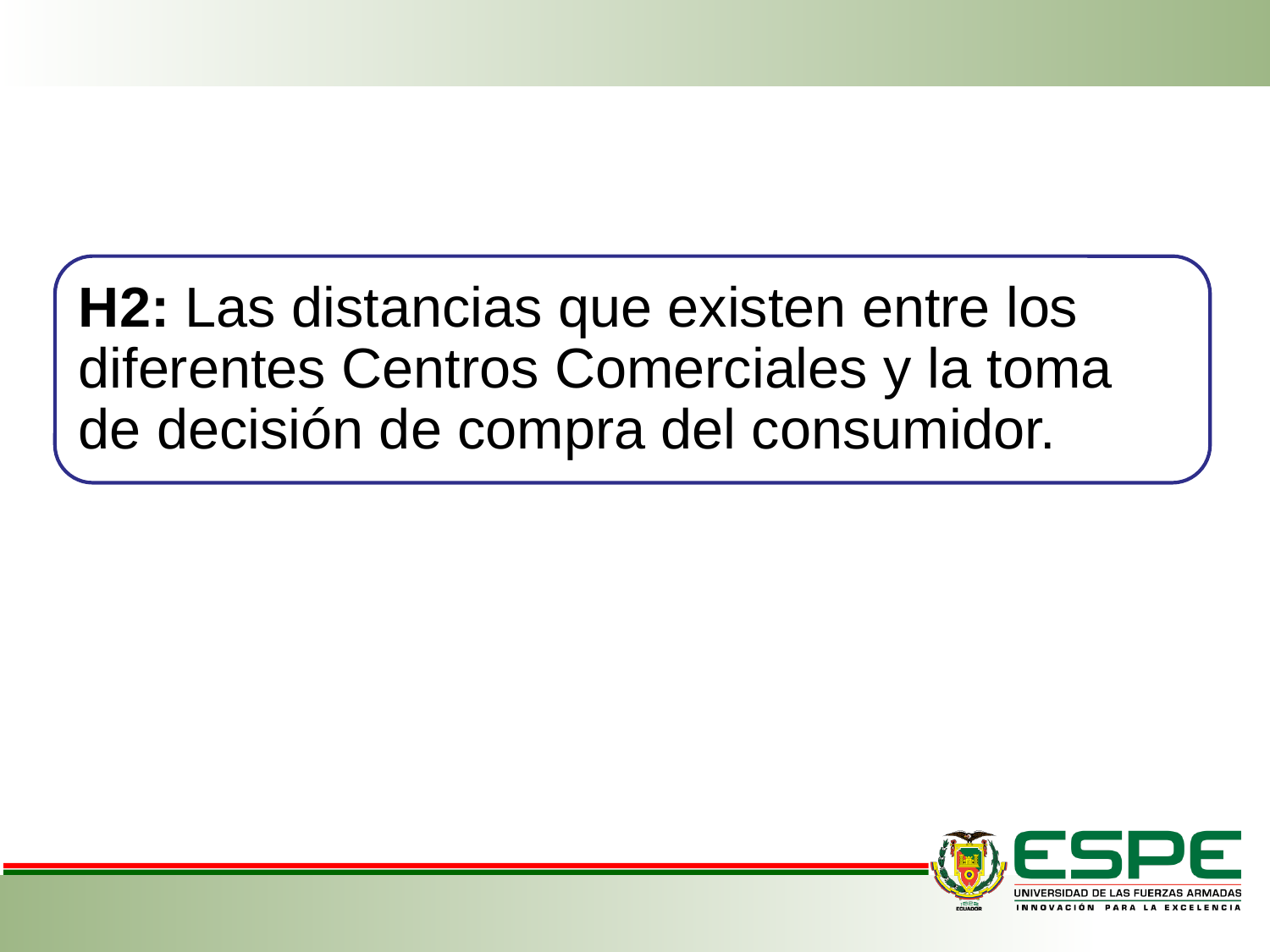

H2: Las distancias que existen entre los diferentes Centros Comerciales y la toma de decisión de compra del consumidor.